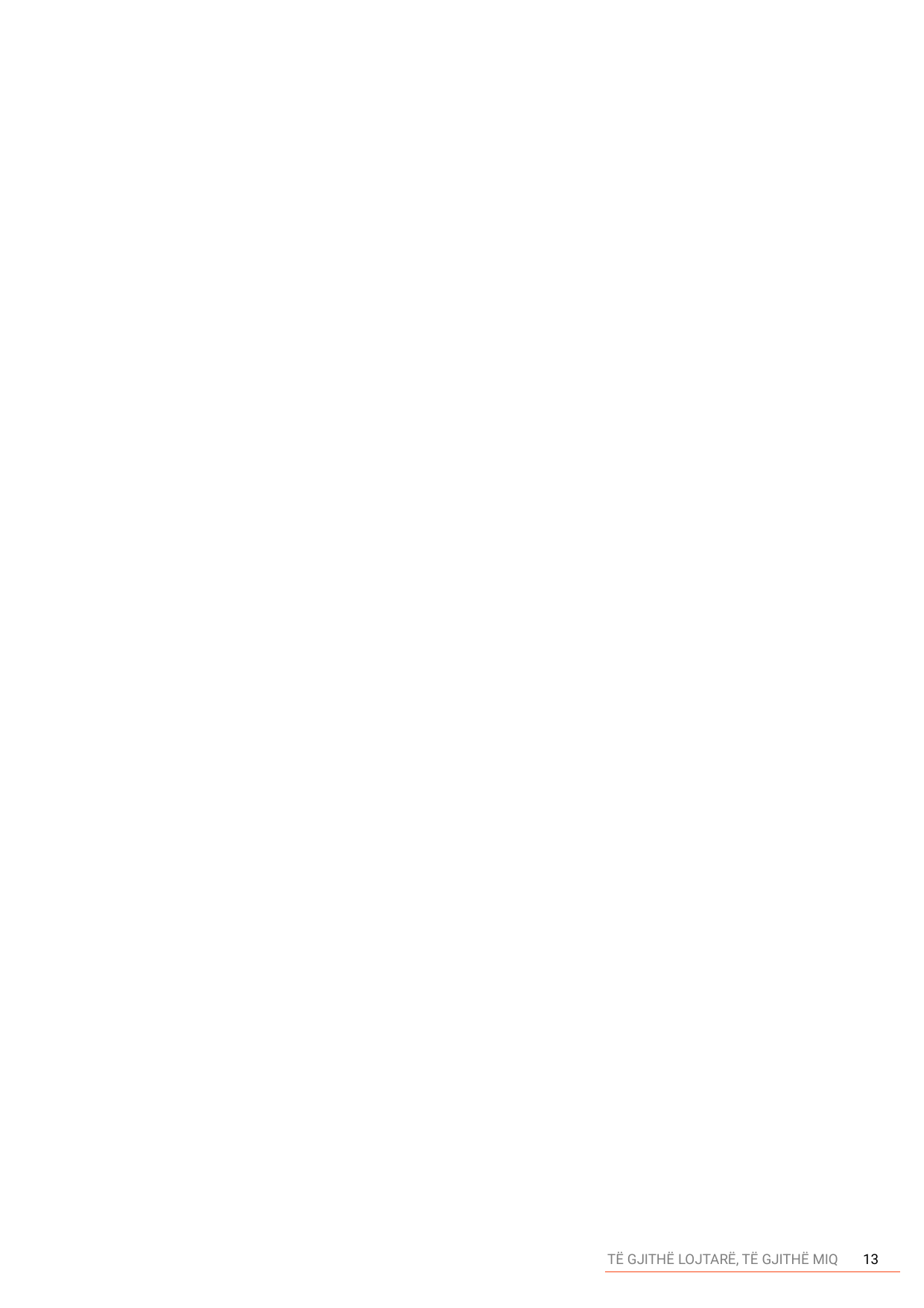

13
TË GJITHË LOJTARË, TË GJITHË MIQ